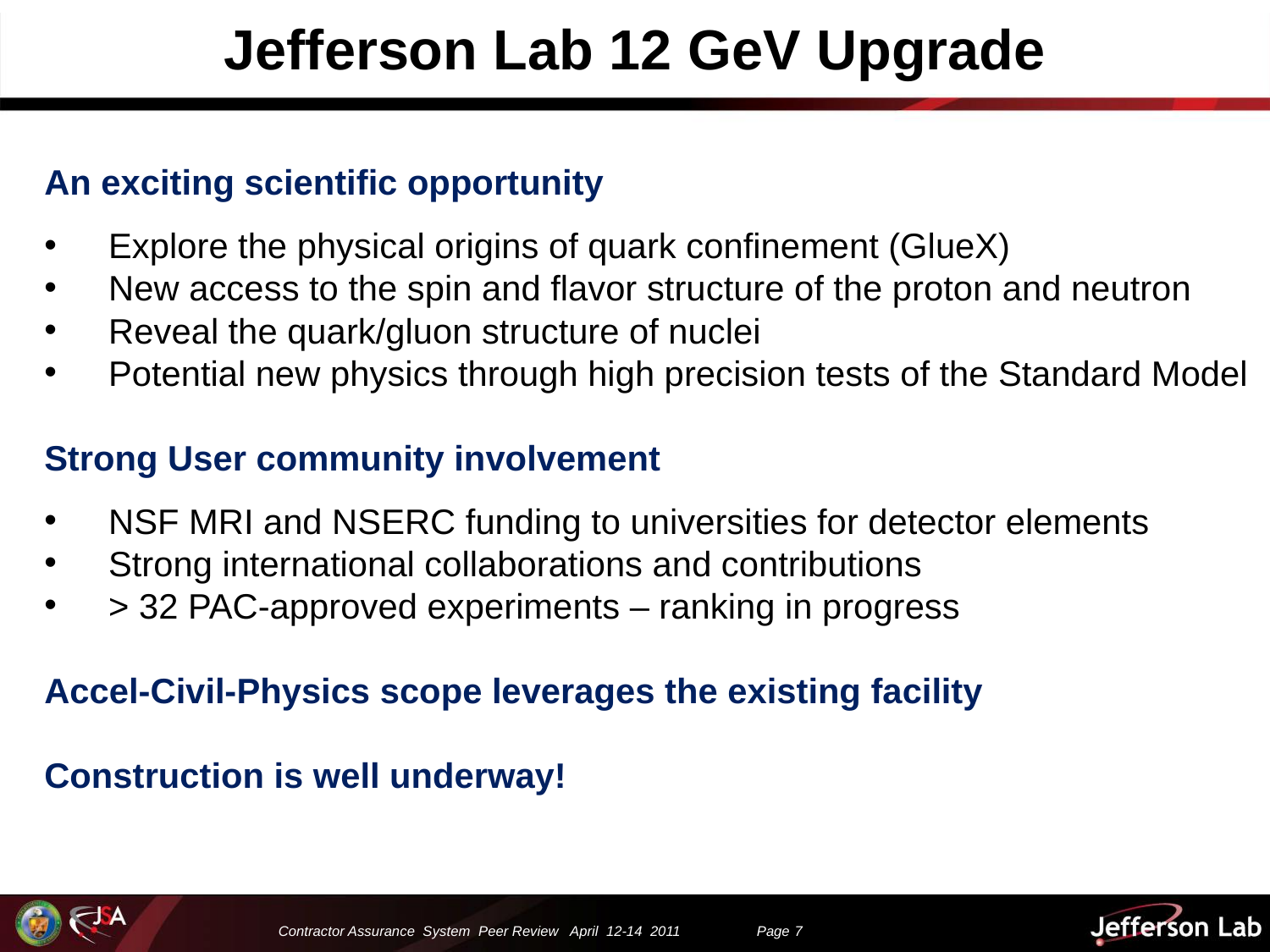

# Jefferson Lab 12 GeV Upgrade
An exciting scientific opportunity

Explore the physical origins of quark confinement (GlueX)
New access to the spin and flavor structure of the proton and neutron
Reveal the quark/gluon structure of nuclei
Potential new physics through high precision tests of the Standard Model

Strong User community involvement

NSF MRI and NSERC funding to universities for detector elements
Strong international collaborations and contributions
> 32 PAC-approved experiments – ranking in progress

Accel-Civil-Physics scope leverages the existing facility

Construction is well underway!